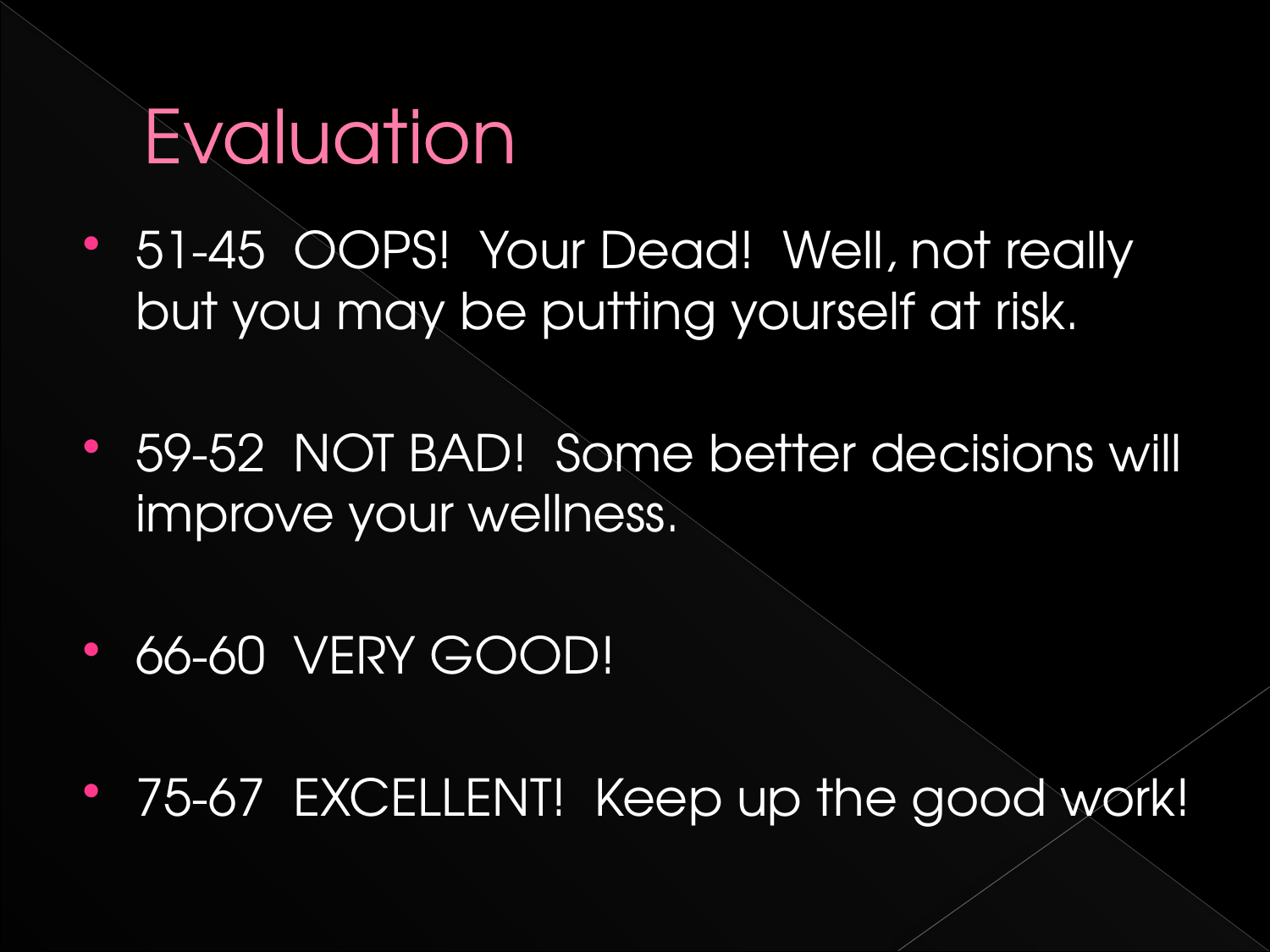

# Evaluation
51-45  OOPS!  Your Dead!  Well, not really but you may be putting yourself at risk.

59-52  NOT BAD!  Some better decisions will improve your wellness.

66-60  VERY GOOD!

75-67  EXCELLENT!  Keep up the good work!